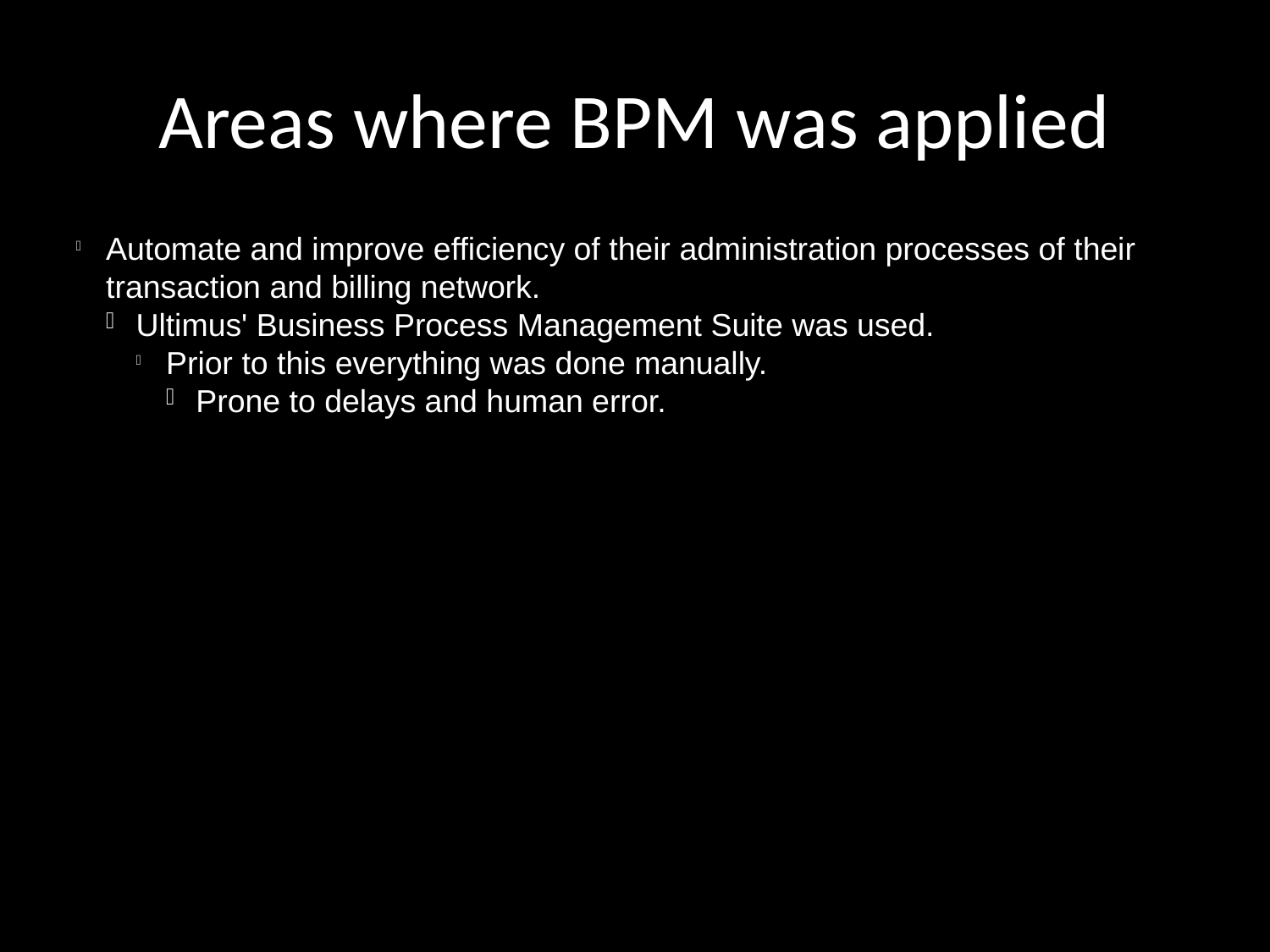

Areas where BPM was applied
Automate and improve efficiency of their administration processes of their transaction and billing network.
Ultimus' Business Process Management Suite was used.
Prior to this everything was done manually.
Prone to delays and human error.